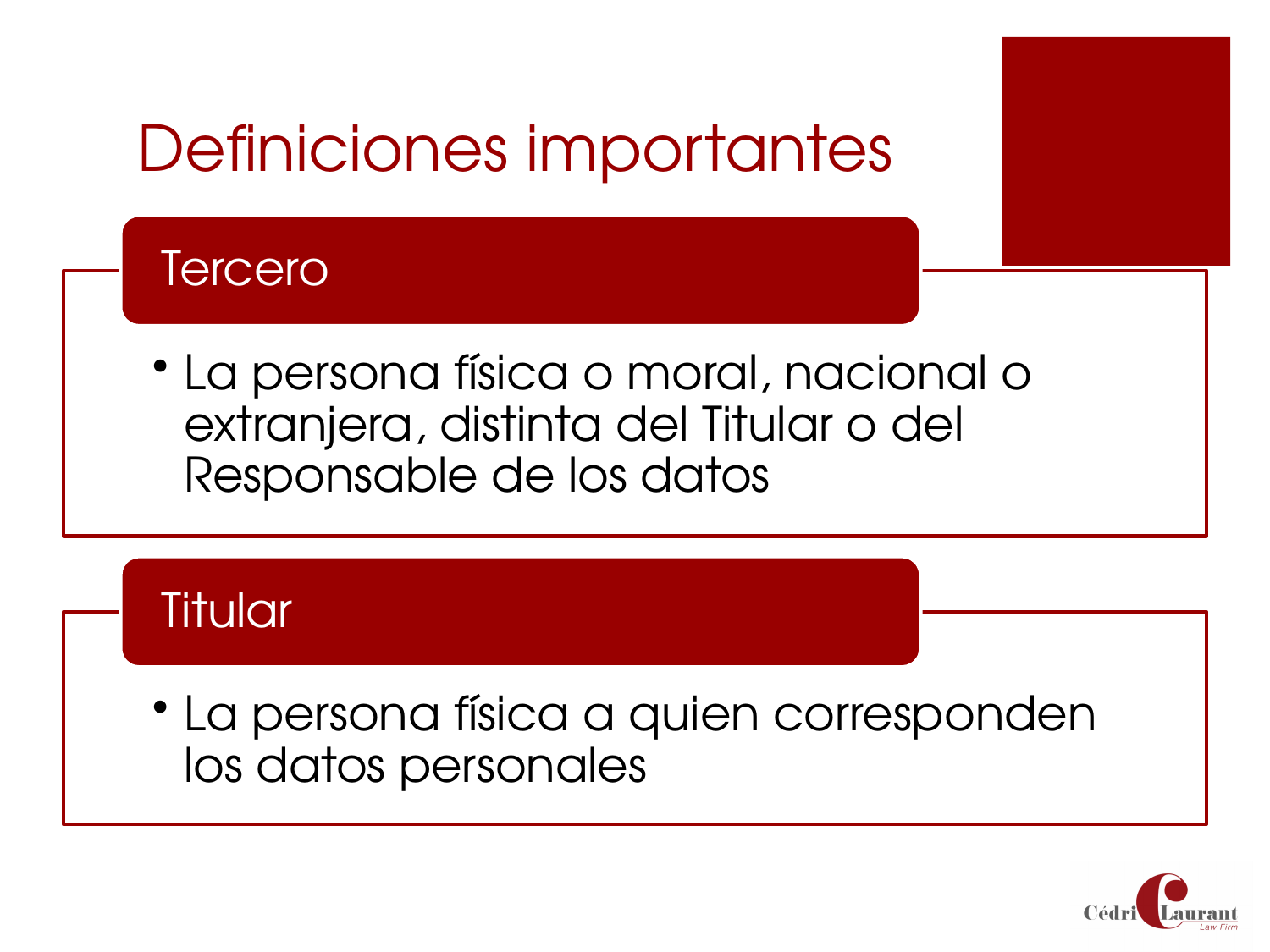

# Definiciones importantes
La persona física o moral, nacional o extranjera, distinta del Titular o del Responsable de los datos
Tercero
La persona física a quien corresponden los datos personales
Titular